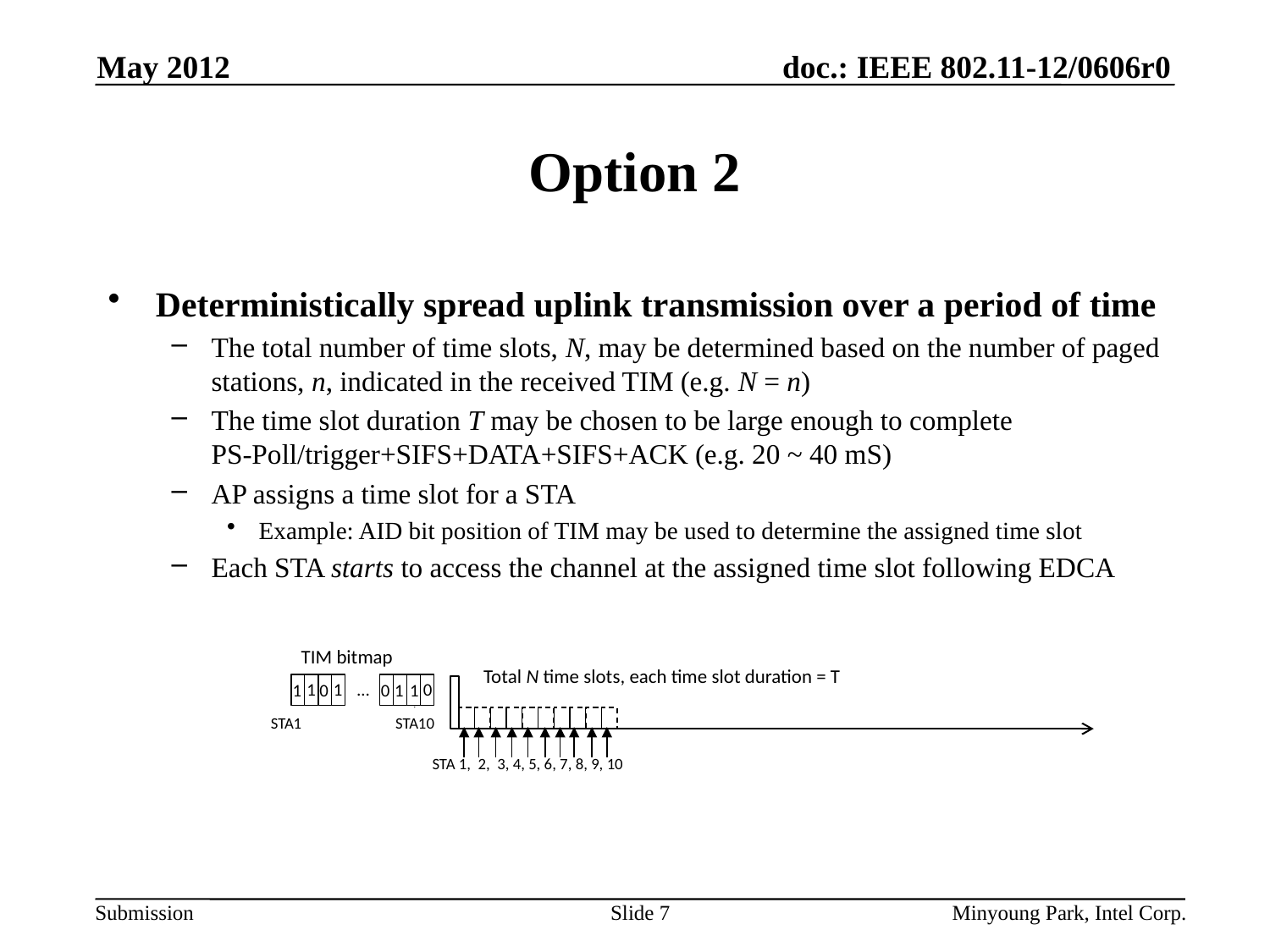

May 2012
# Option 2
Deterministically spread uplink transmission over a period of time
The total number of time slots, N, may be determined based on the number of paged stations, n, indicated in the received TIM (e.g. N = n)
The time slot duration T may be chosen to be large enough to complete PS-Poll/trigger+SIFS+DATA+SIFS+ACK (e.g. 20 ~ 40 mS)
AP assigns a time slot for a STA
Example: AID bit position of TIM may be used to determine the assigned time slot
Each STA starts to access the channel at the assigned time slot following EDCA

TIM bitmap
Total N time slots, each time slot duration = T
…
1
1
0
1
0
0
1
1

STA1
STA10

STA 1,  2,  3, 4, 5, 6, 7, 8, 9, 10
Slide 7
Minyoung Park, Intel Corp.